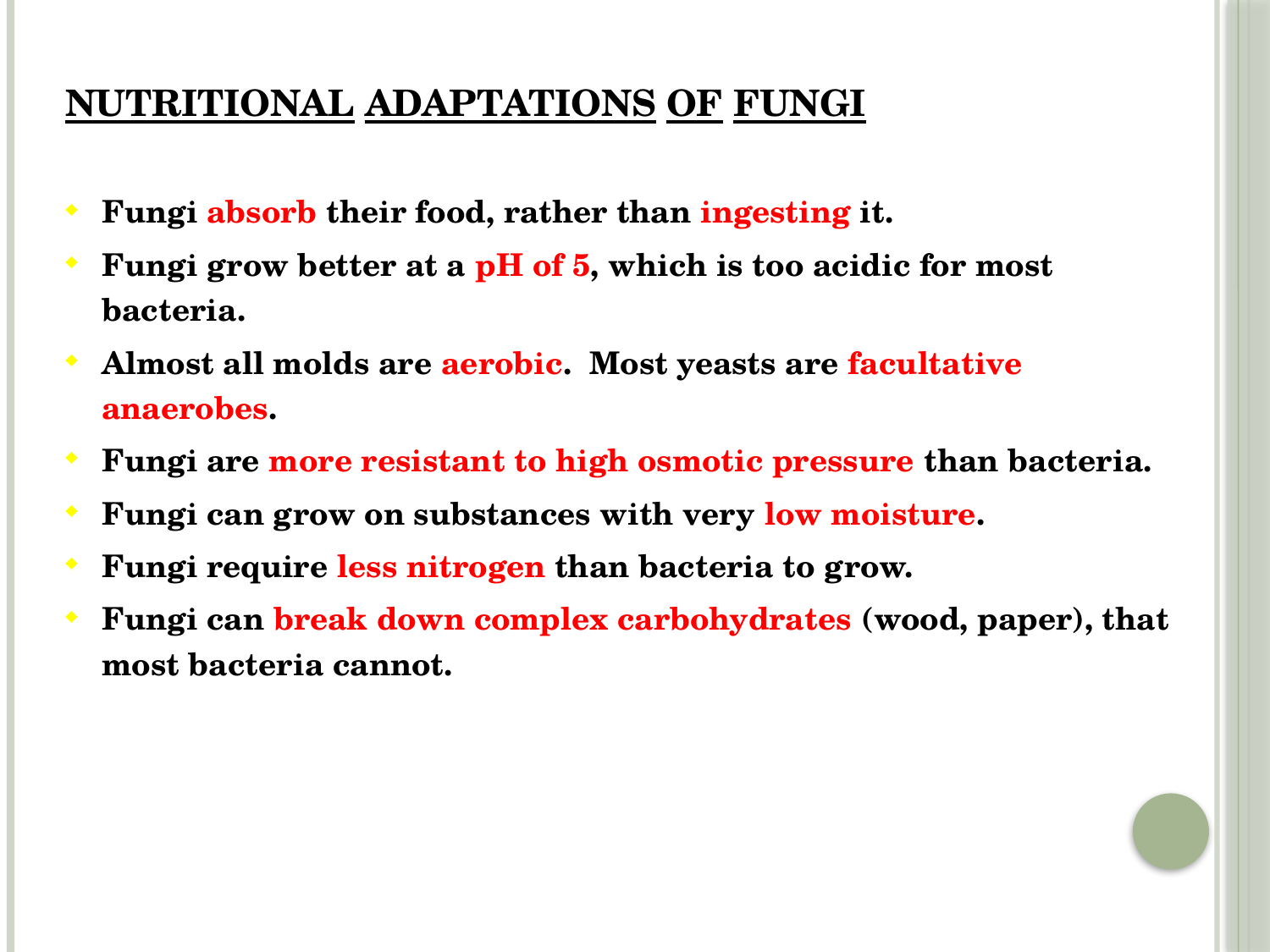

NUTRITIONAL ADAPTATIONS OF FUNGI

Fungi absorb their food, rather than ingesting it.
Fungi grow better at a pH of 5, which is too acidic for most bacteria.
Almost all molds are aerobic.  Most yeasts are facultative anaerobes.
Fungi are more resistant to high osmotic pressure than bacteria.
Fungi can grow on substances with very low moisture.
Fungi require less nitrogen than bacteria to grow.
Fungi can break down complex carbohydrates (wood, paper), that most bacteria cannot.